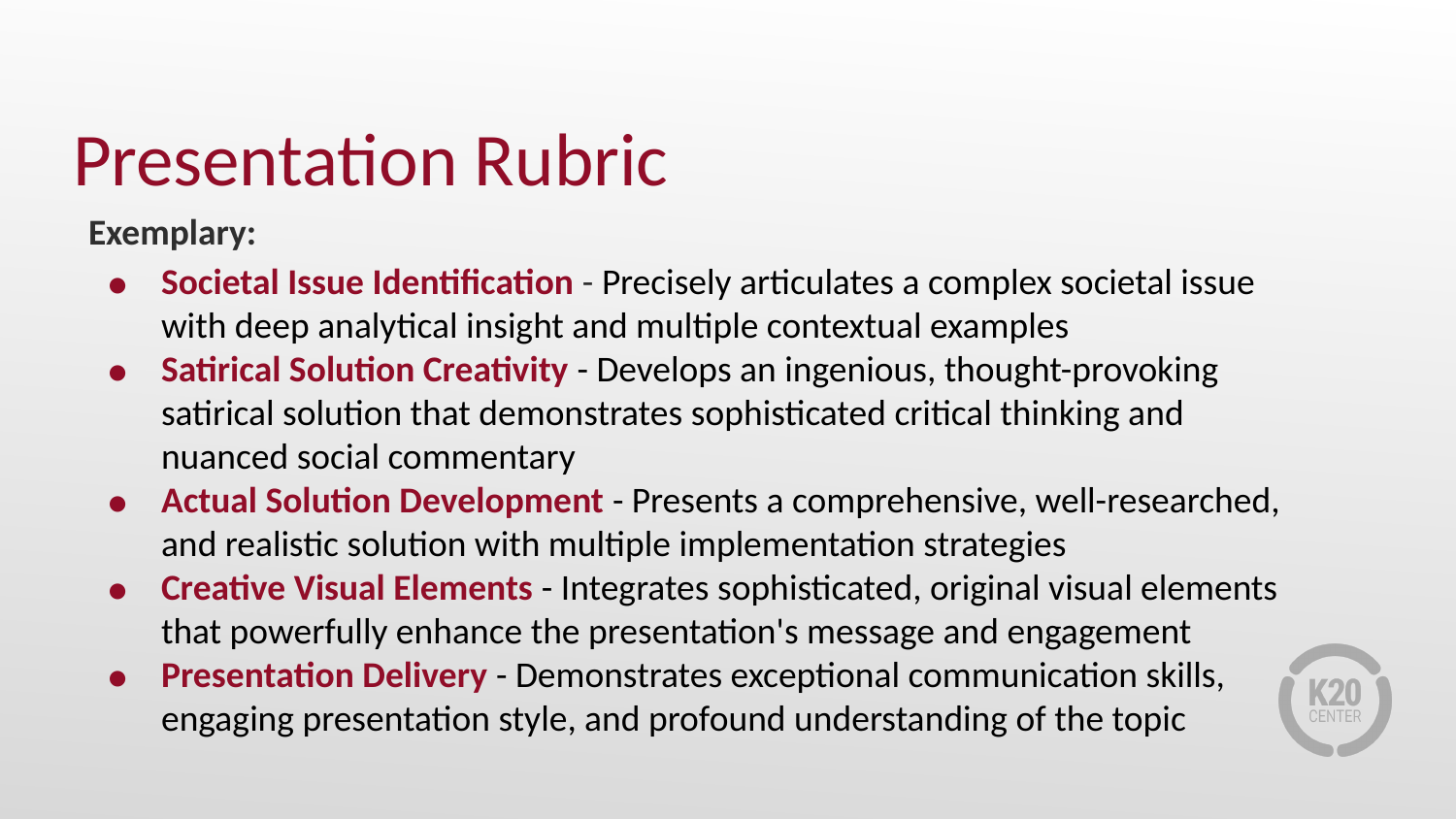

# Presentation Rubric
Exemplary:
Societal Issue Identification - Precisely articulates a complex societal issue with deep analytical insight and multiple contextual examples
Satirical Solution Creativity - Develops an ingenious, thought-provoking satirical solution that demonstrates sophisticated critical thinking and nuanced social commentary
Actual Solution Development - Presents a comprehensive, well-researched, and realistic solution with multiple implementation strategies
Creative Visual Elements - Integrates sophisticated, original visual elements that powerfully enhance the presentation's message and engagement
Presentation Delivery - Demonstrates exceptional communication skills, engaging presentation style, and profound understanding of the topic